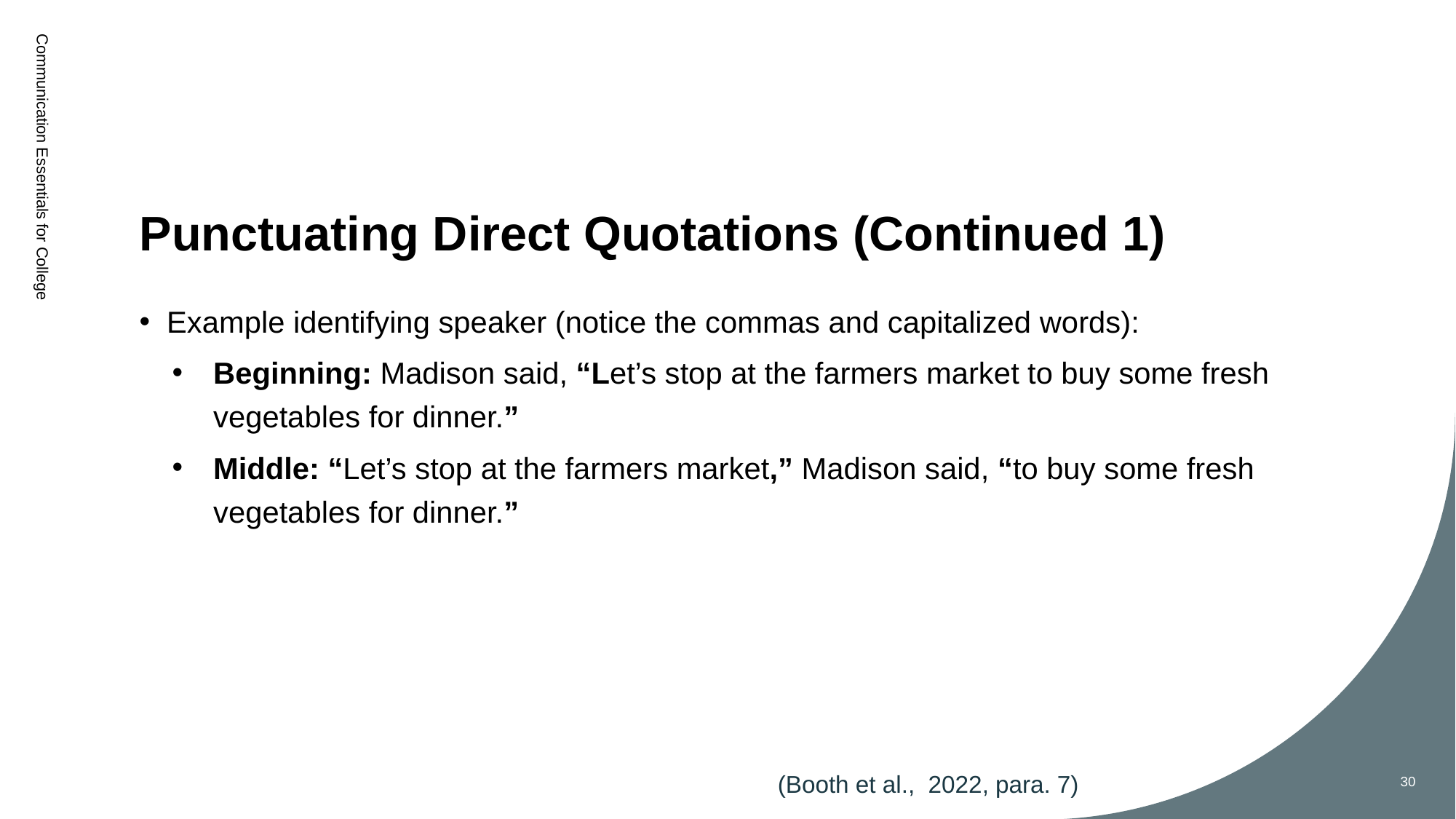

# Punctuating Direct Quotations (Continued 1)
Communication Essentials for College
Example identifying speaker (notice the commas and capitalized words):
Beginning: Madison said, “Let’s stop at the farmers market to buy some fresh vegetables for dinner.”
Middle: “Let’s stop at the farmers market,” Madison said, “to buy some fresh vegetables for dinner.”

30
(Booth et al.,  2022, para. 7)